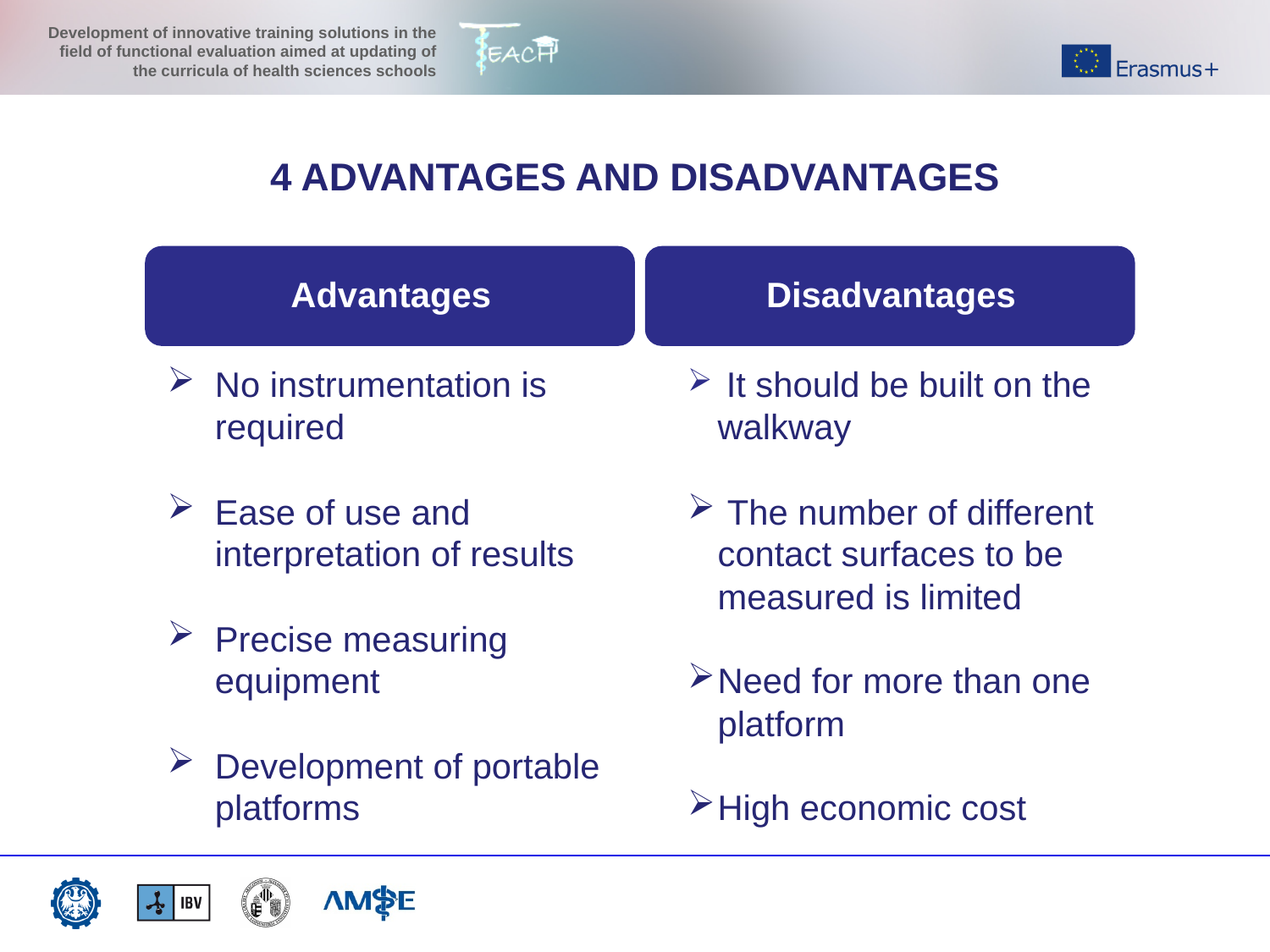

4 ADVANTAGES AND DISADVANTAGES
Advantages
Disadvantages
No instrumentation is required

Ease of use and interpretation of results

Precise measuring equipment

Development of portable platforms
 It should be built on the walkway

 The number of different contact surfaces to be measured is limited

Need for more than one platform

High economic cost